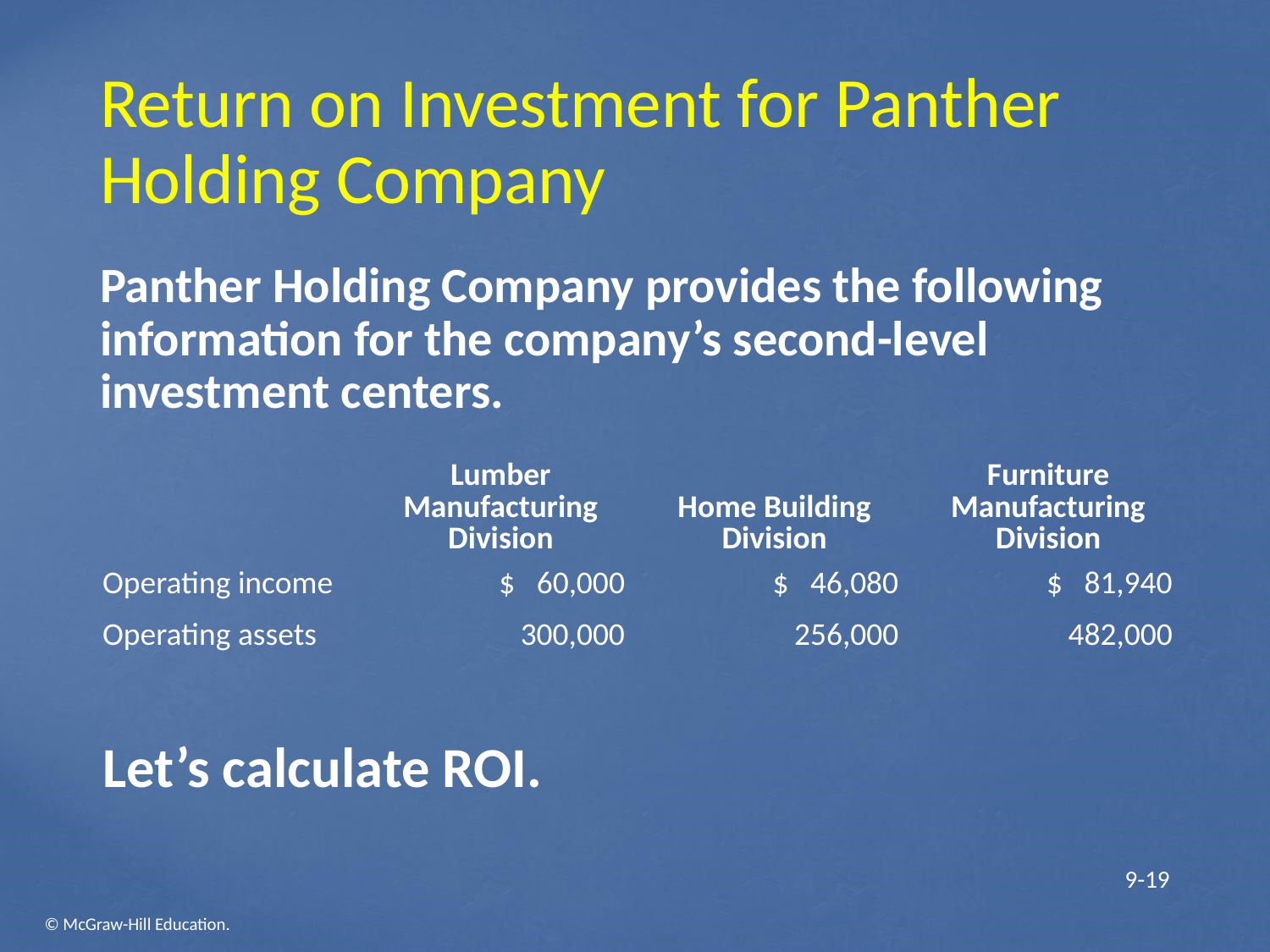

# Return on Investment for Panther Holding Company
Panther Holding Company provides the following information for the company’s second-level investment centers.
|  | Lumber Manufacturing Division | Home Building Division | Furniture Manufacturing Division |
| --- | --- | --- | --- |
| Operating income | $ 60,000 | $ 46,080 | $ 81,940 |
| Operating assets | 300,000 | 256,000 | 482,000 |
Let’s calculate ROI.
 9-19